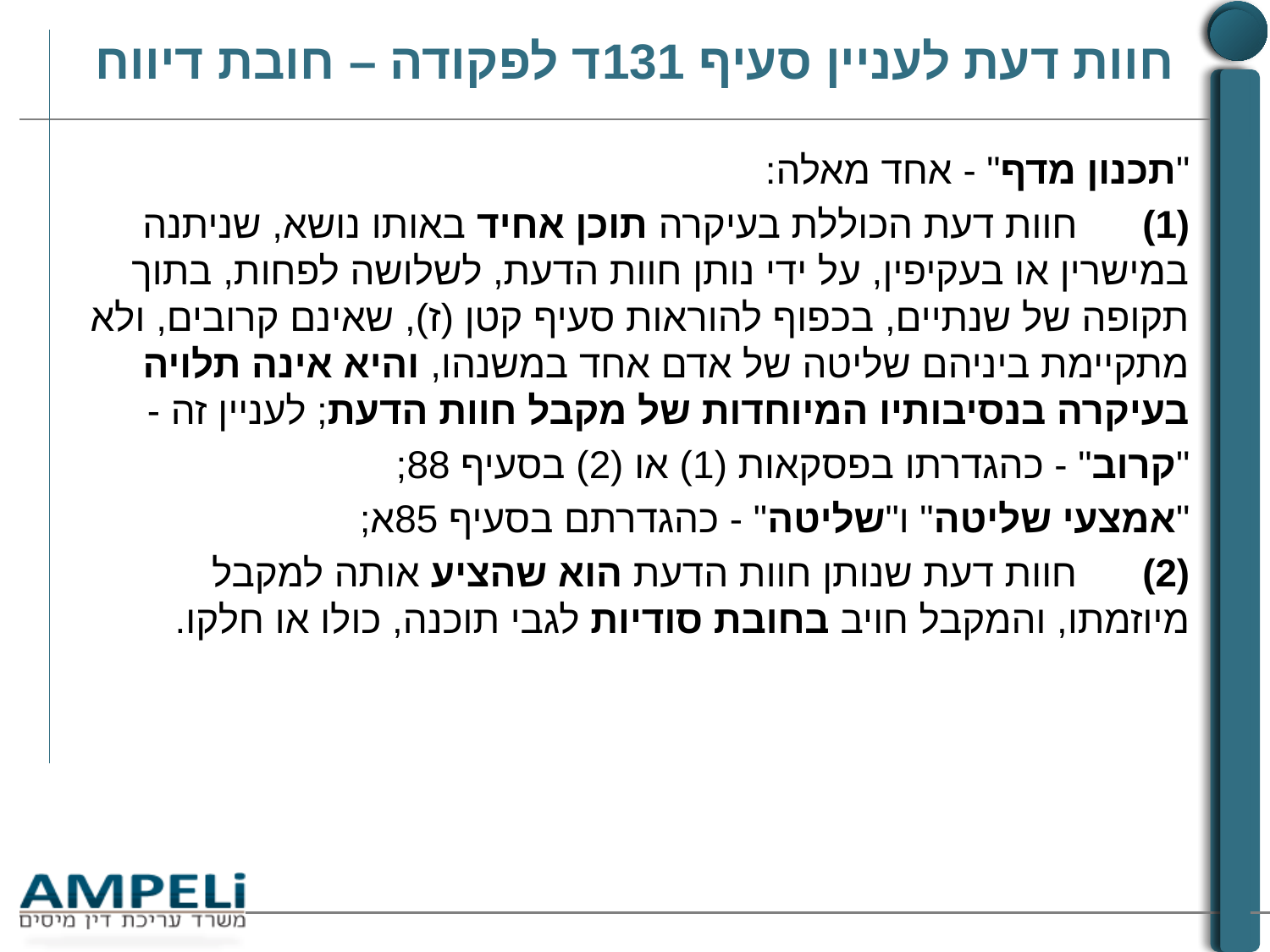

# חוות דעת לעניין סעיף 131ד לפקודה – חובת דיווח
"תכנון מדף" - אחד מאלה:
(1)      חוות דעת הכוללת בעיקרה תוכן אחיד באותו נושא, שניתנה במישרין או בעקיפין, על ידי נותן חוות הדעת, לשלושה לפחות, בתוך תקופה של שנתיים, בכפוף להוראות סעיף קטן (ז), שאינם קרובים, ולא מתקיימת ביניהם שליטה של אדם אחד במשנהו, והיא אינה תלויה בעיקרה בנסיבותיו המיוחדות של מקבל חוות הדעת; לעניין זה -
"קרוב" - כהגדרתו בפסקאות (1) או (2) בסעיף 88;
"אמצעי שליטה" ו"שליטה" - כהגדרתם בסעיף 85א;
(2)      חוות דעת שנותן חוות הדעת הוא שהציע אותה למקבל מיוזמתו, והמקבל חויב בחובת סודיות לגבי תוכנה, כולו או חלקו.